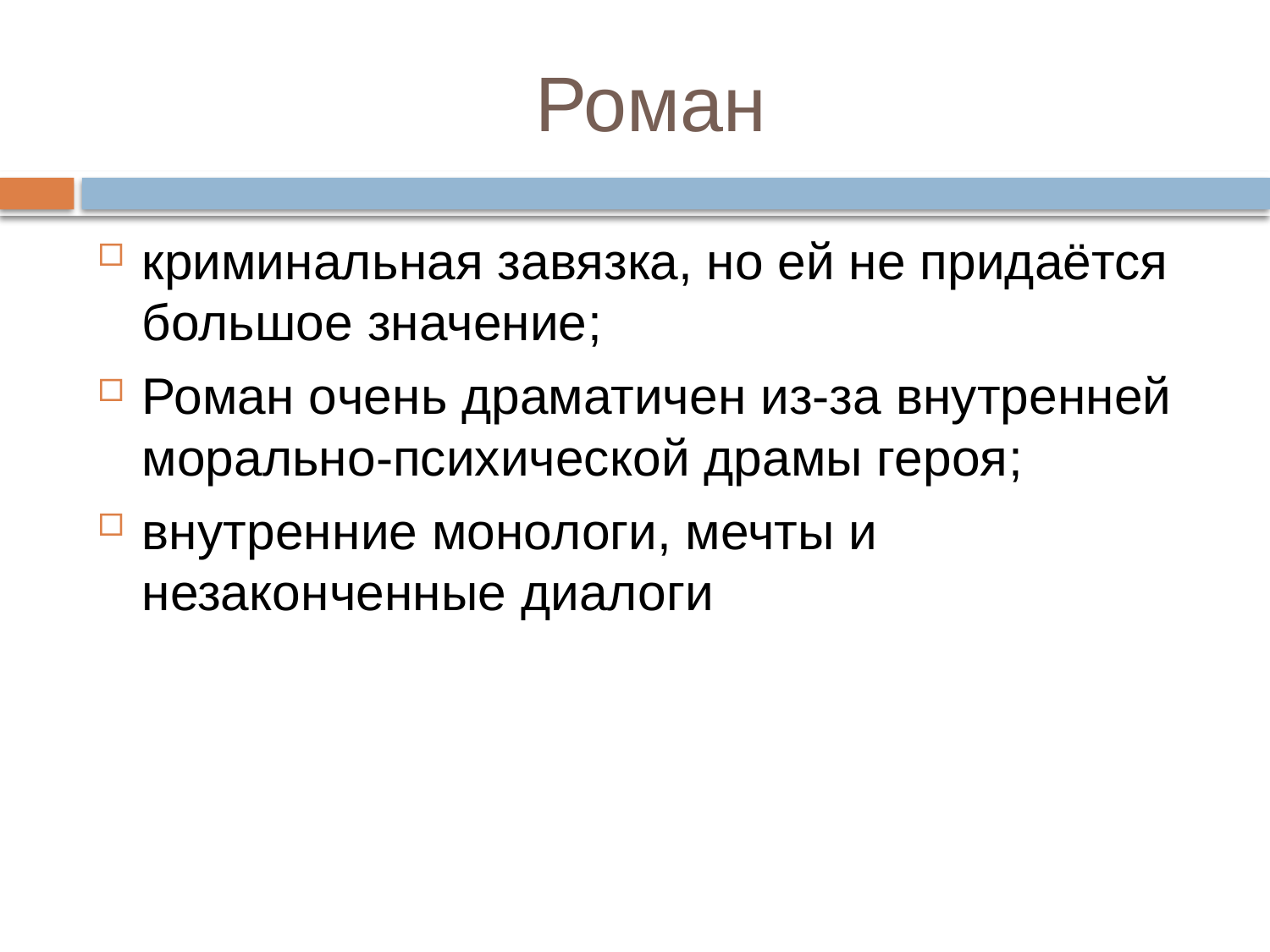

# Роман
криминальная завязка, но ей не придаётся большое значение;
Роман очень драматичен из-за внутренней морально-психической драмы героя;
внутренниe монологи, мечты и незаконченныe диалоги